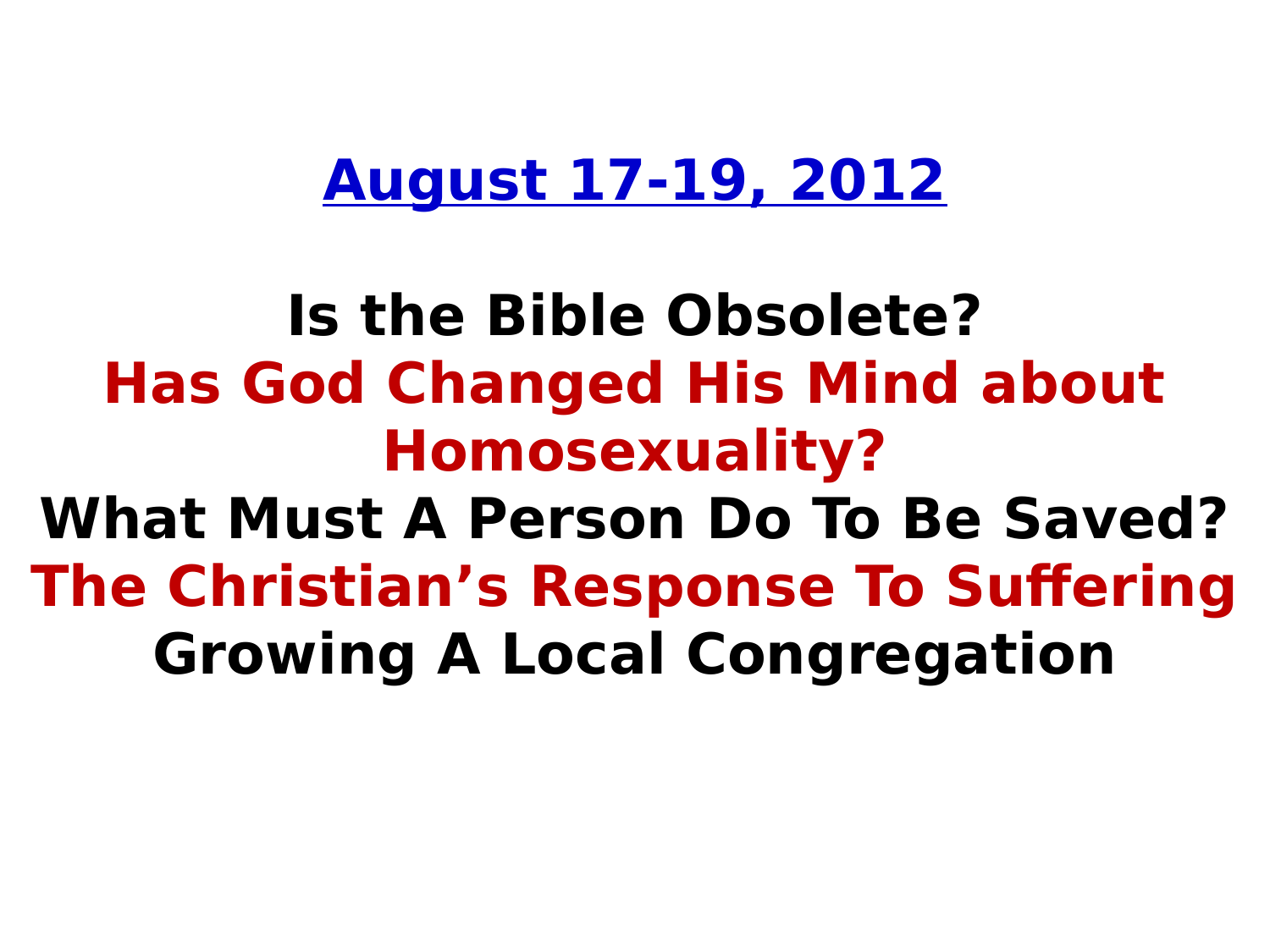

August 17-19, 2012

Is the Bible Obsolete?
Has God Changed His Mind about Homosexuality?
What Must A Person Do To Be Saved?
The Christian’s Response To Suffering
Growing A Local Congregation